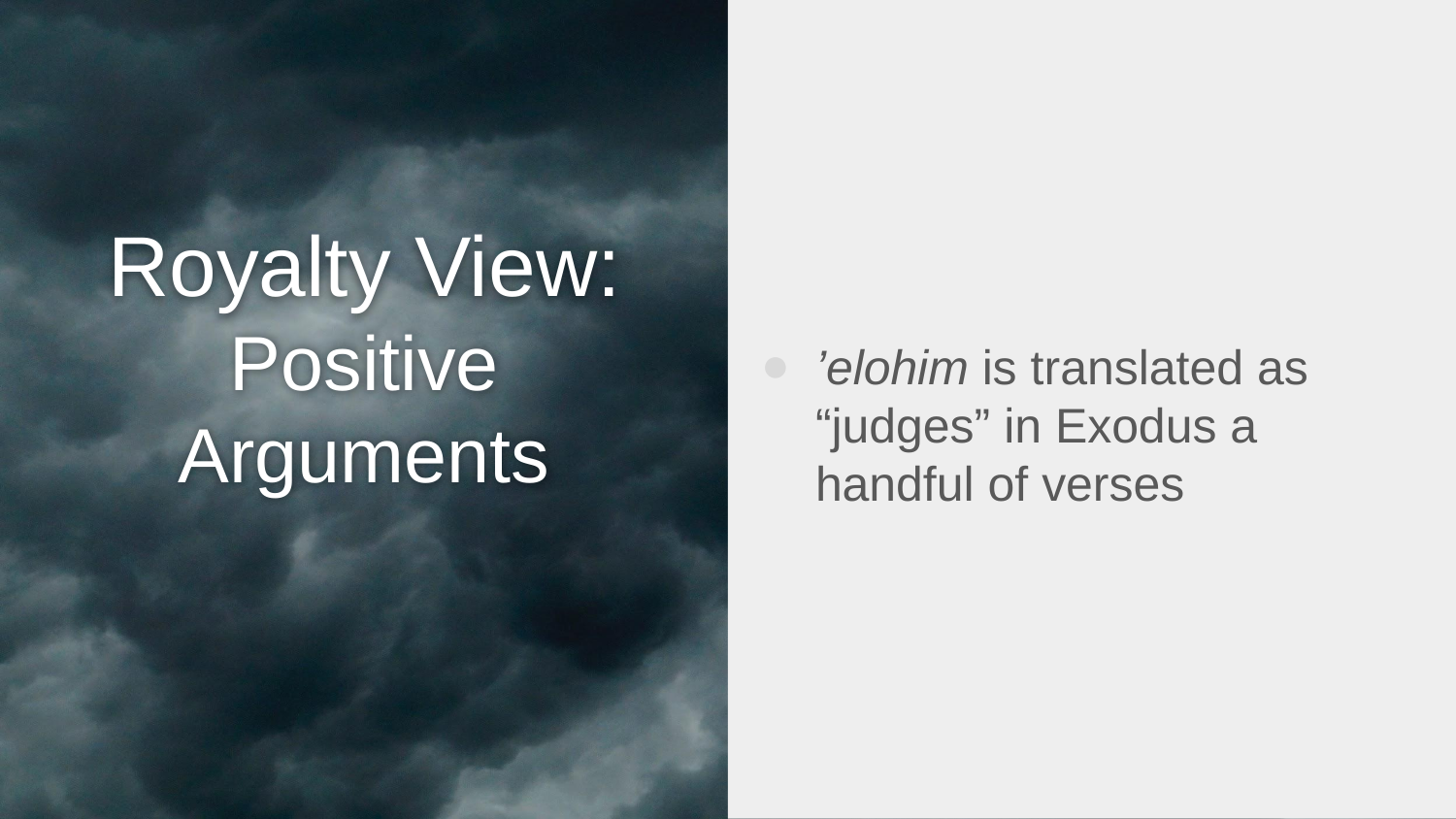

’elohim is translated as “judges” in Exodus a handful of verses
# Royalty View: Positive Arguments